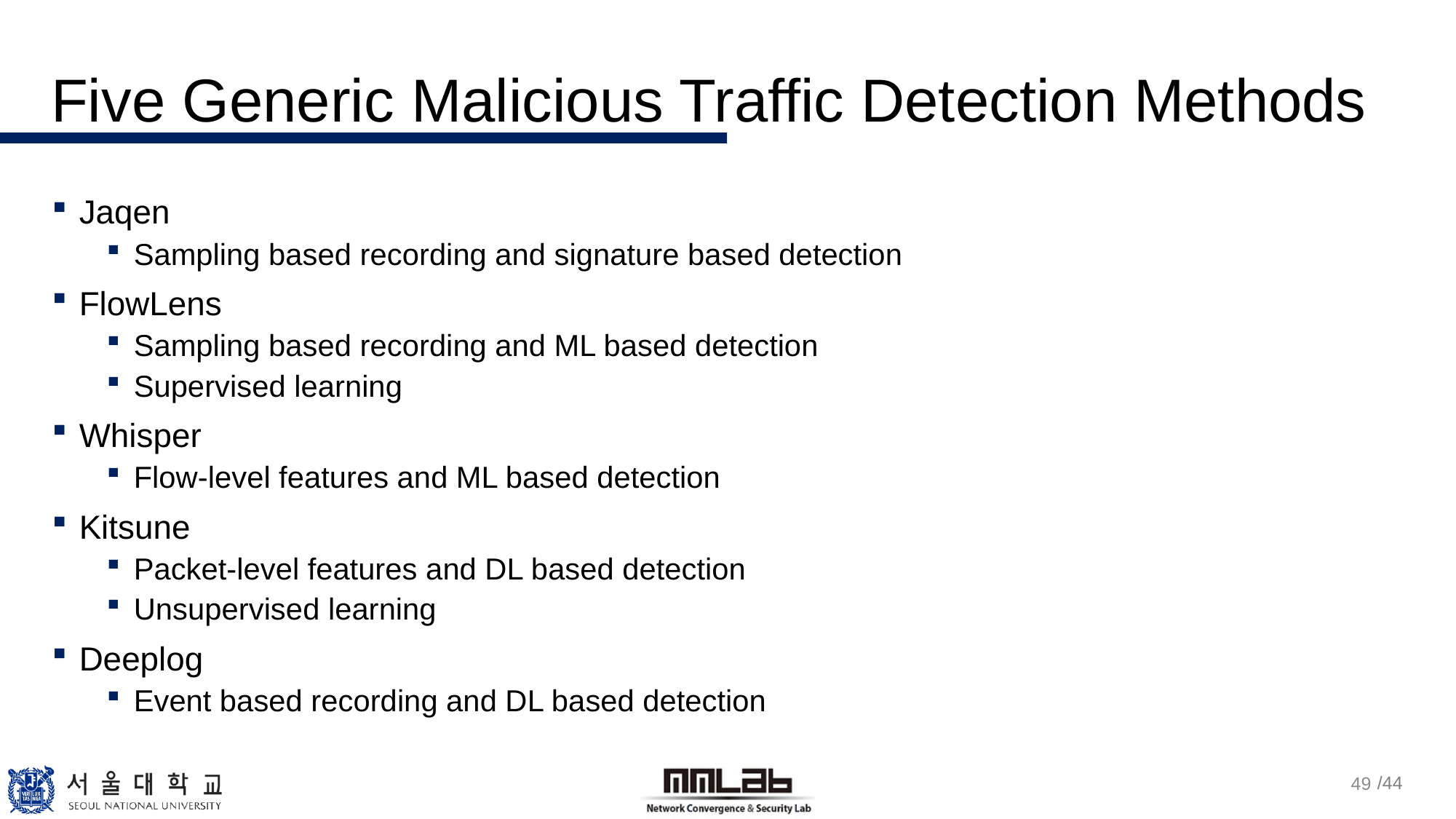

# Five Generic Malicious Traffic Detection Methods
Jaqen
Sampling based recording and signature based detection
FlowLens
Sampling based recording and ML based detection
Supervised learning
Whisper
Flow-level features and ML based detection
Kitsune
Packet-level features and DL based detection
Unsupervised learning
Deeplog
Event based recording and DL based detection
49